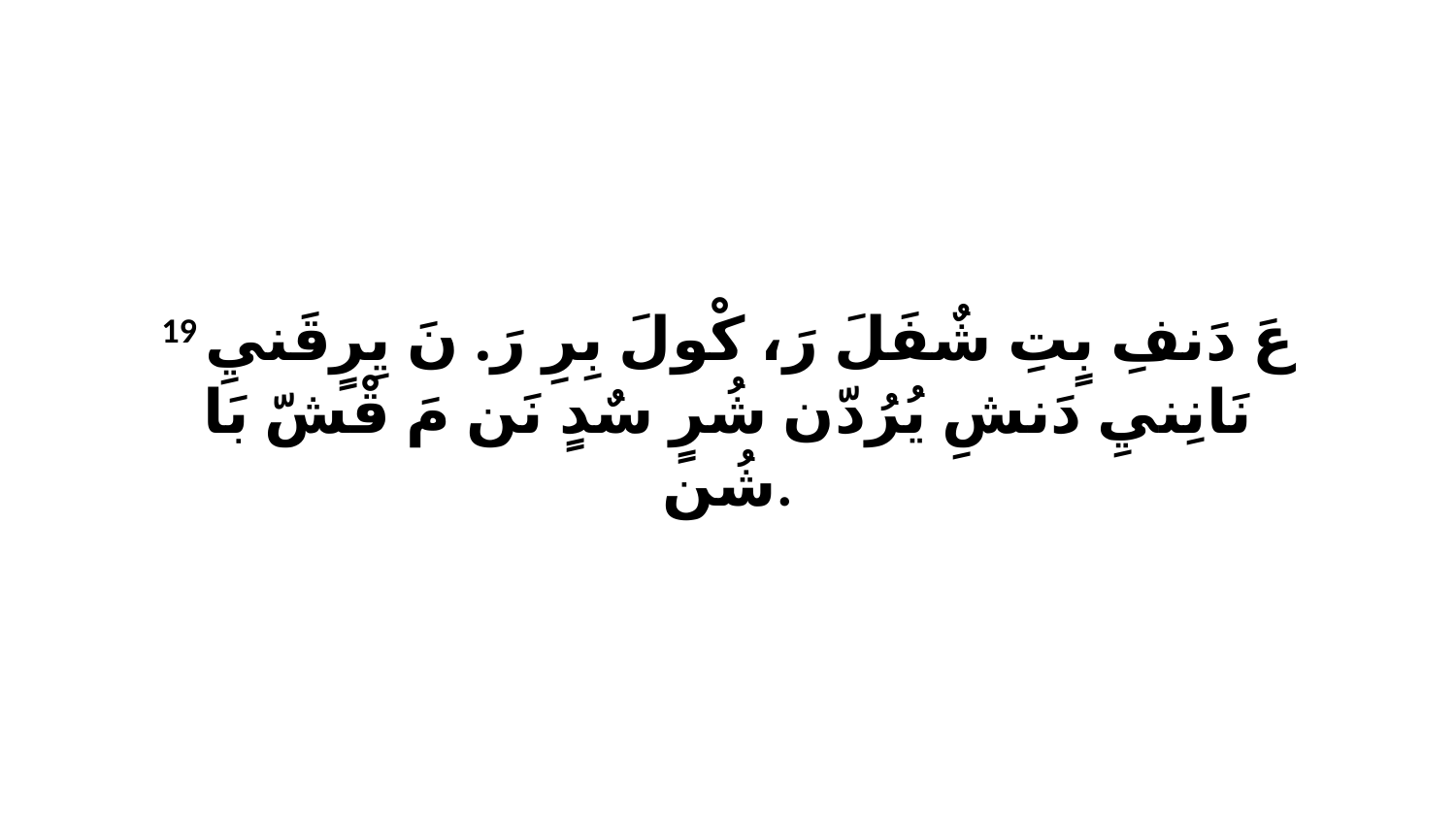

19 عَ دَنفِ بٍتِ شٌفَلَ رَ، كْولَ بِرِ رَ. نَ يِرٍقَنيِ نَانِنيِ دَنشِ يُرُدّن شُرٍ سٌدٍ نَن مَ قْشّ بَا شُن.